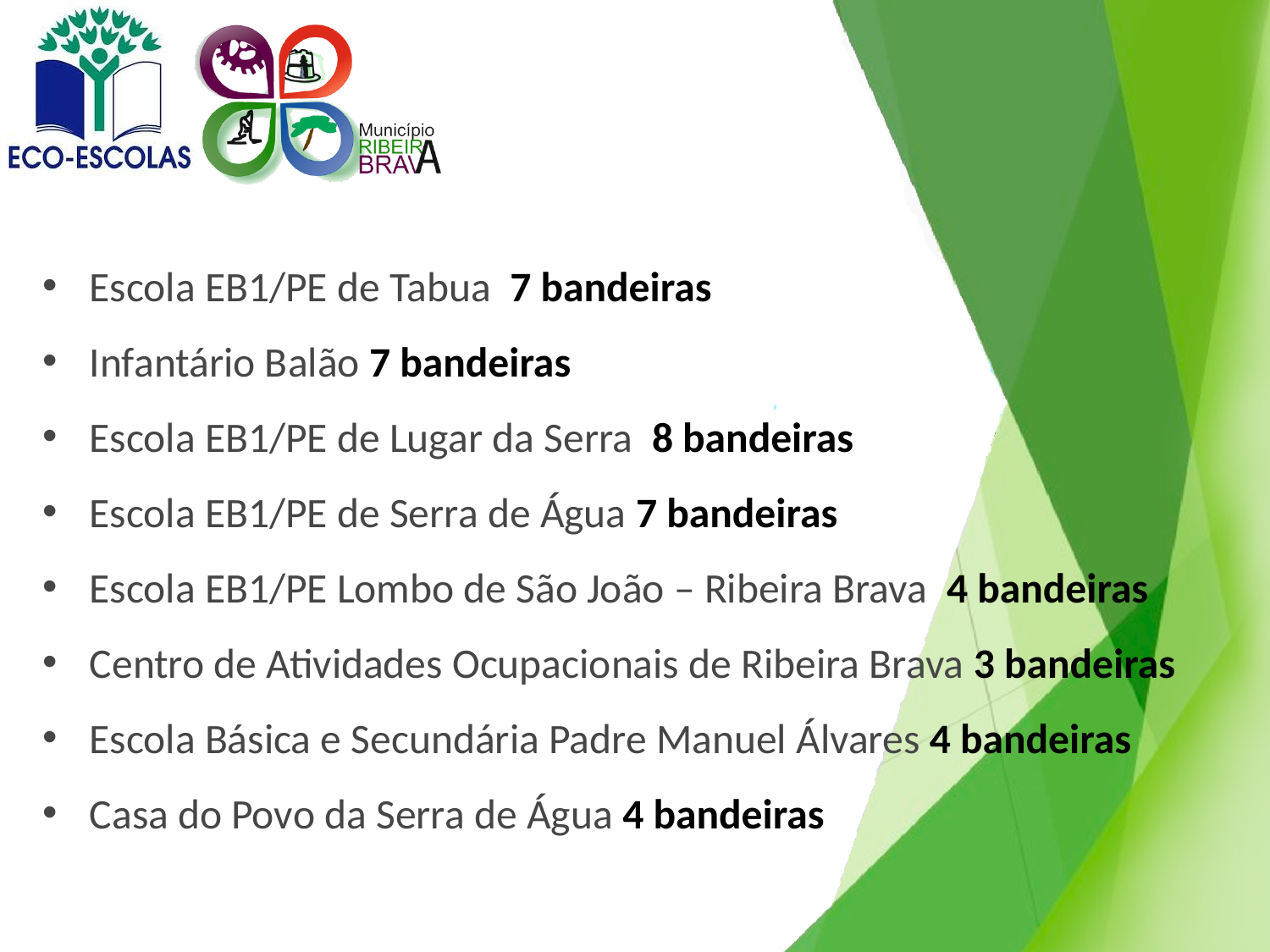

Escola EB1/PE de Tabua  7 bandeiras
Infantário Balão 7 bandeiras
Escola EB1/PE de Lugar da Serra  8 bandeiras
Escola EB1/PE de Serra de Água 7 bandeiras
Escola EB1/PE Lombo de São João – Ribeira Brava  4 bandeiras
Centro de Atividades Ocupacionais de Ribeira Brava 3 bandeiras
Escola Básica e Secundária Padre Manuel Álvares 4 bandeiras
Casa do Povo da Serra de Água 4 bandeiras